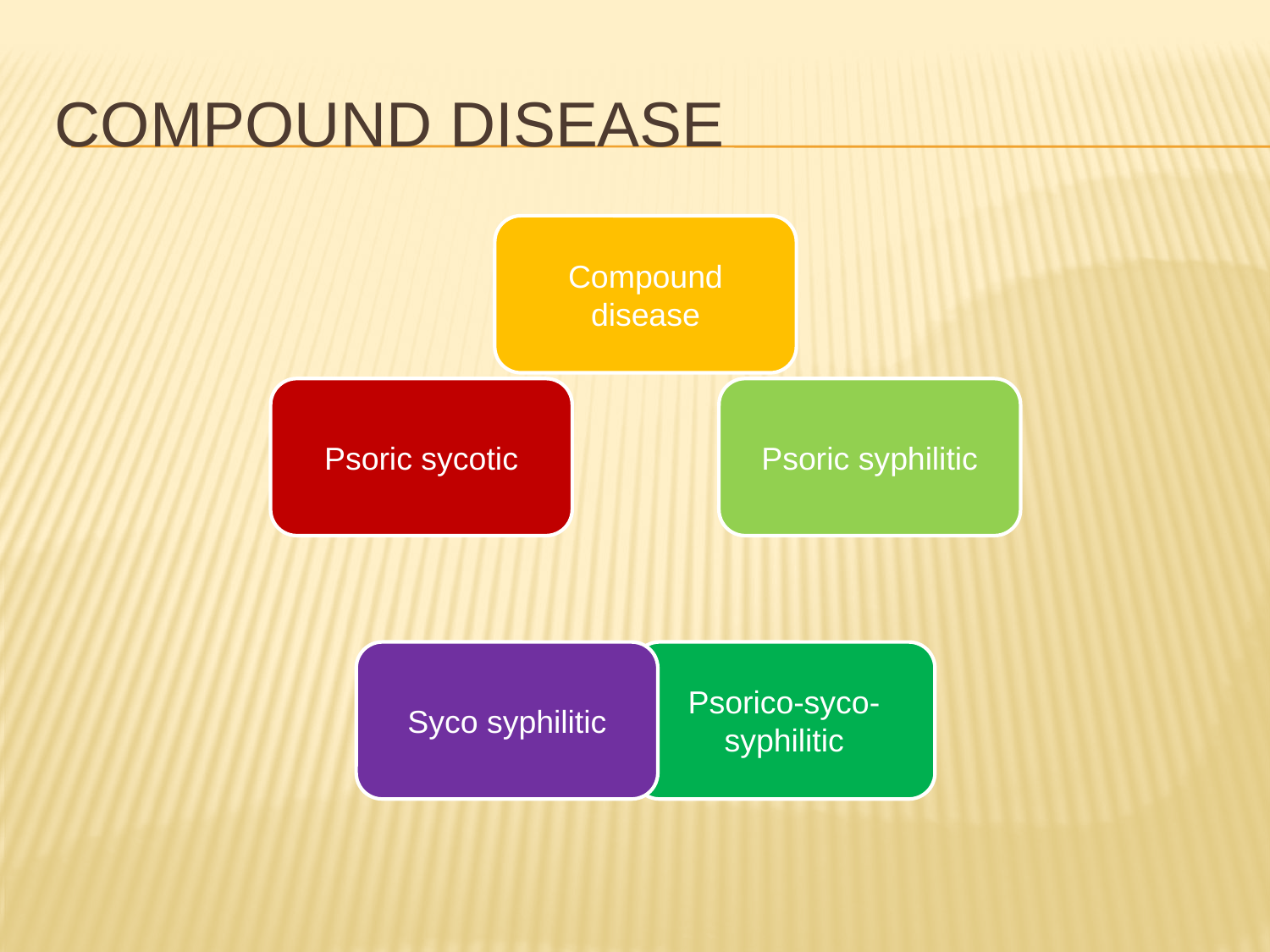

# Compound disease
Compound disease
Psoric syphilitic
Psorico-syco-syphilitic
Syco syphilitic
Psoric sycotic